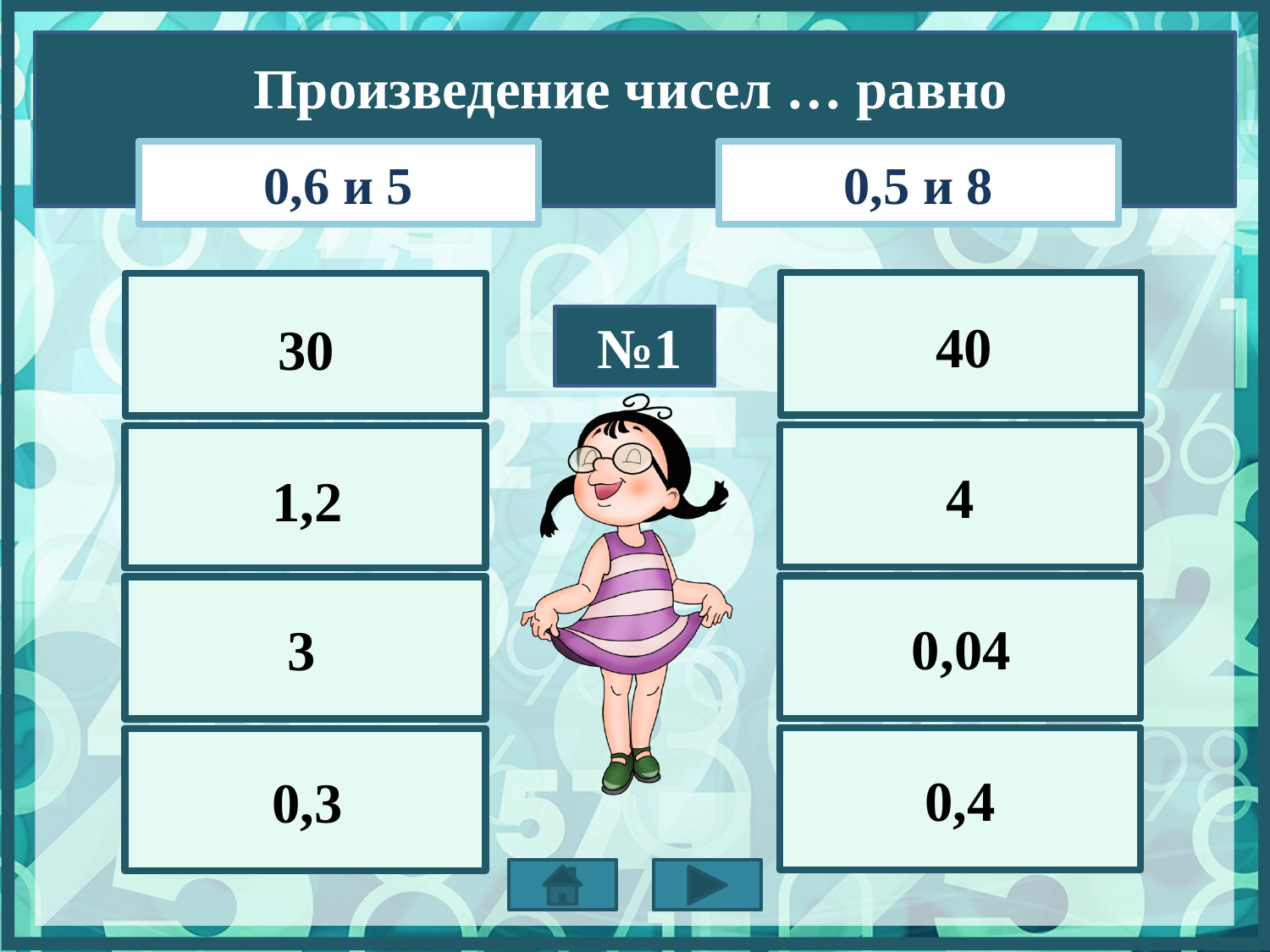

Произведение чисел … равно
0,6 и 5
0,5 и 8
40
30
№1
4
1,2
3
0,04
0,4
0,3